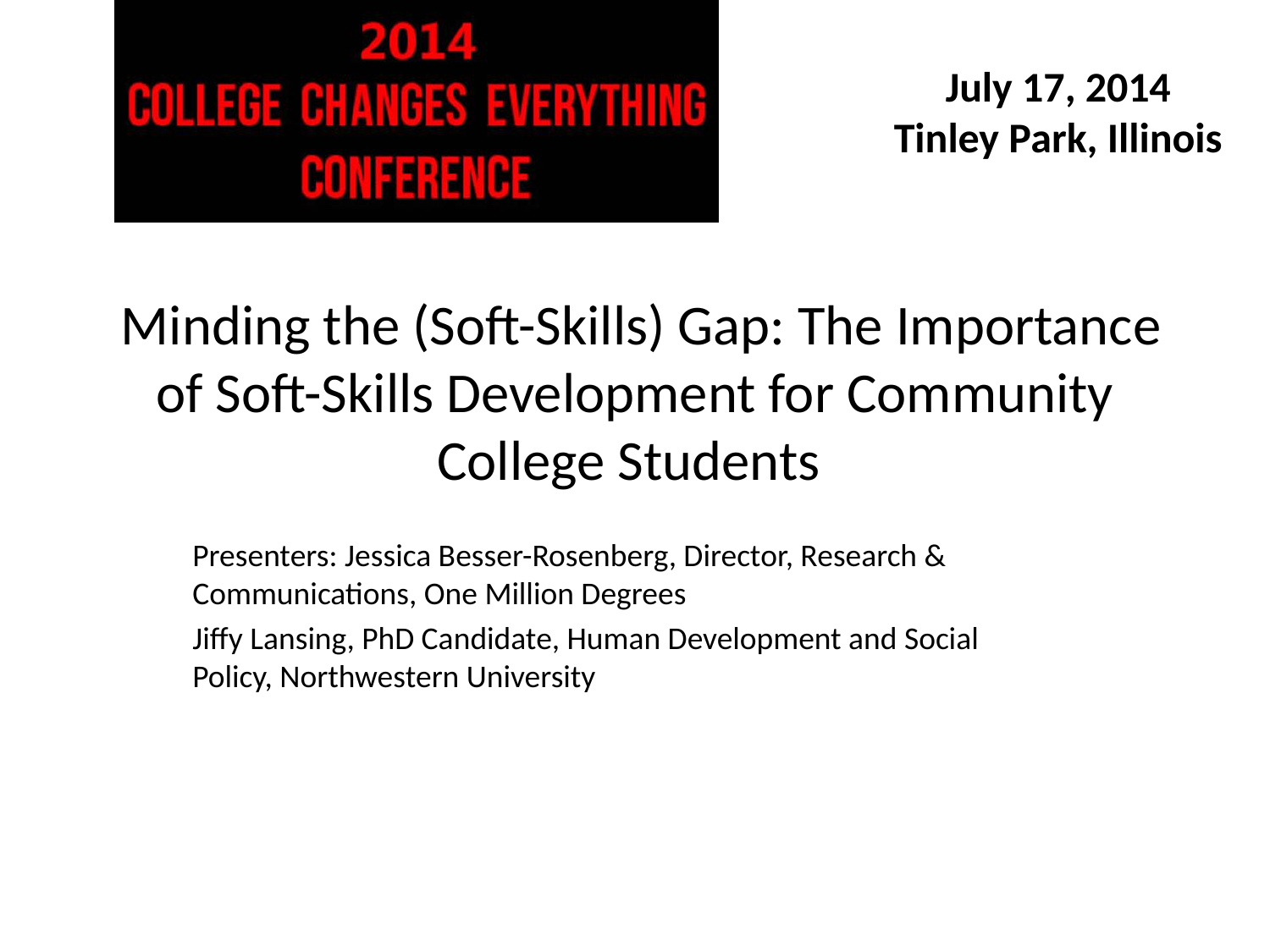

# Minding the (Soft-Skills) Gap: The Importance of Soft-Skills Development for Community College Students
Presenters: Jessica Besser-Rosenberg, Director, Research & Communications, One Million Degrees
Jiffy Lansing, PhD Candidate, Human Development and Social Policy, Northwestern University